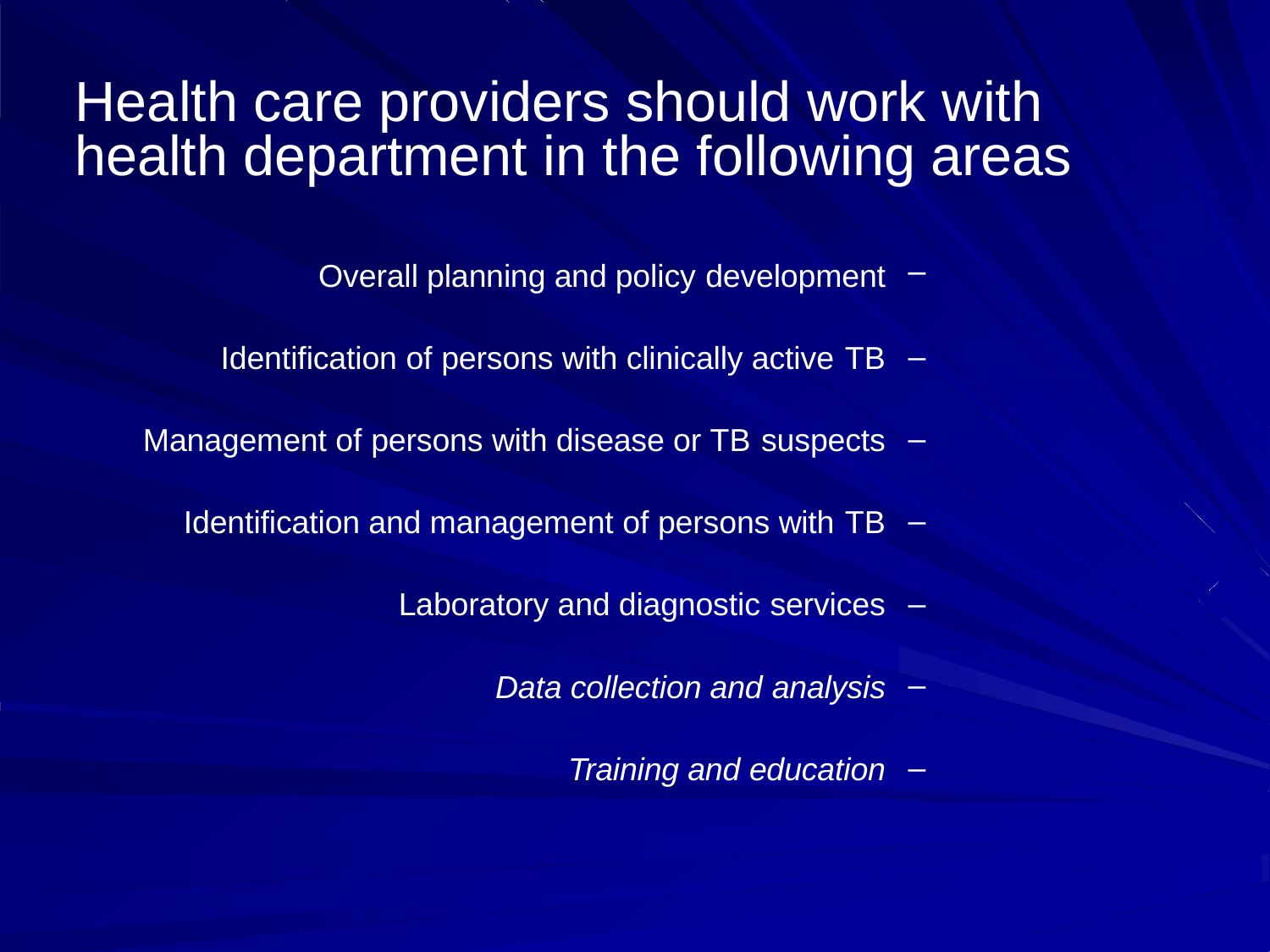

# Health care providers should work with  health department in the following areas
Overall planning and policy development

Identification of persons with clinically active TB

Management of persons with disease or TB suspects

Identification and management of persons with TB

Laboratory and diagnostic services

Data collection and analysis

Training and education